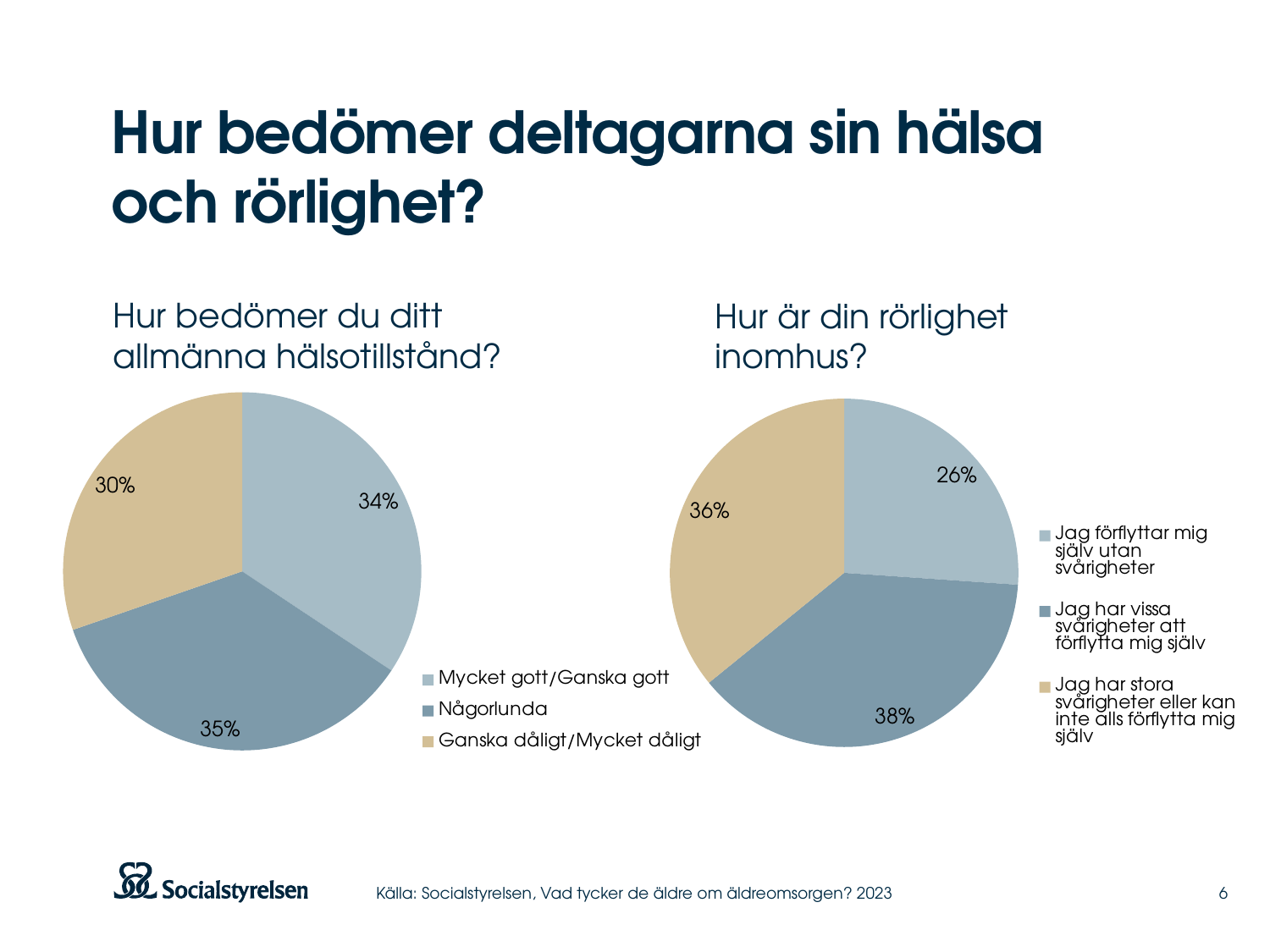

# Hur bedömer deltagarna sin hälsa och rörlighet?
Hur bedömer du ditt allmänna hälsotillstånd?
Hur är din rörlighet inomhus?

### Chart

| Category |  |
|---|---|
| Mycket gott/Ganska gott | 34.0 |
| Någorlunda | 35.0 |
| Ganska dåligt/Mycket dåligt | 30.0 |

### Chart

| Category |  |
|---|---|
| Jag förflyttar mig själv utan svårigheter | 24.0 |
| Jag har vissa svårigheter att förflytta mig själv | 35.0 |
| Jag har stora svårigheter eller kan inte alls förflytta mig själv | 33.0 |
Källa: Socialstyrelsen, Vad tycker de äldre om äldreomsorgen? 2023
6